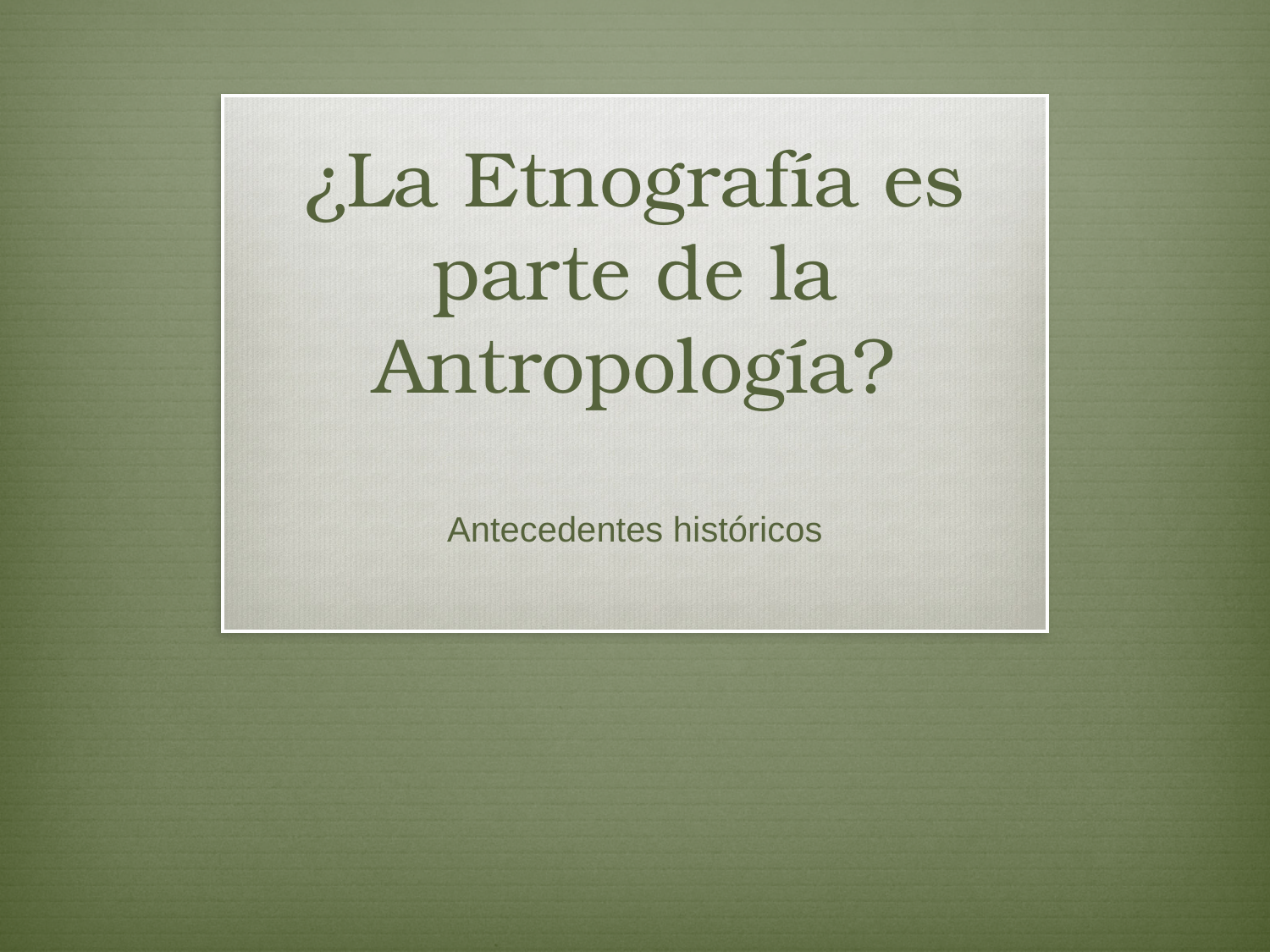

# ¿La Etnografía es parte de la Antropología?

Antecedentes históricos